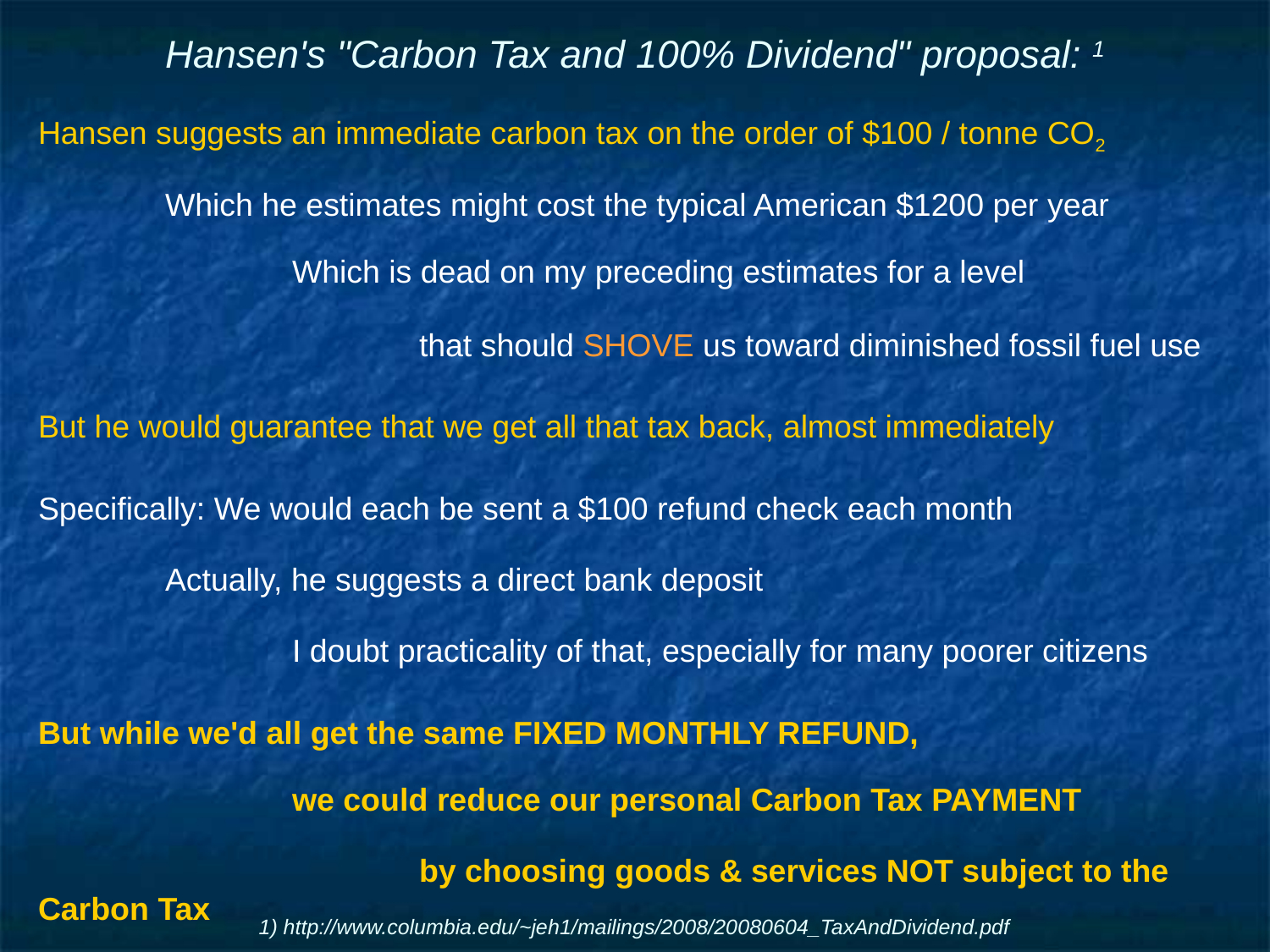

# Hansen's "Carbon Tax and 100% Dividend" proposal: 1
Hansen suggests an immediate carbon tax on the order of $100 / tonne CO2

	Which he estimates might cost the typical American $1200 per year

		Which is dead on my preceding estimates for a level

			that should SHOVE us toward diminished fossil fuel use

But he would guarantee that we get all that tax back, almost immediately

Specifically: We would each be sent a $100 refund check each month

	Actually, he suggests a direct bank deposit

		I doubt practicality of that, especially for many poorer citizens

But while we'd all get the same FIXED MONTHLY REFUND,

		we could reduce our personal Carbon Tax PAYMENT

			by choosing goods & services NOT subject to the Carbon Tax
1) http://www.columbia.edu/~jeh1/mailings/2008/20080604_TaxAndDividend.pdf